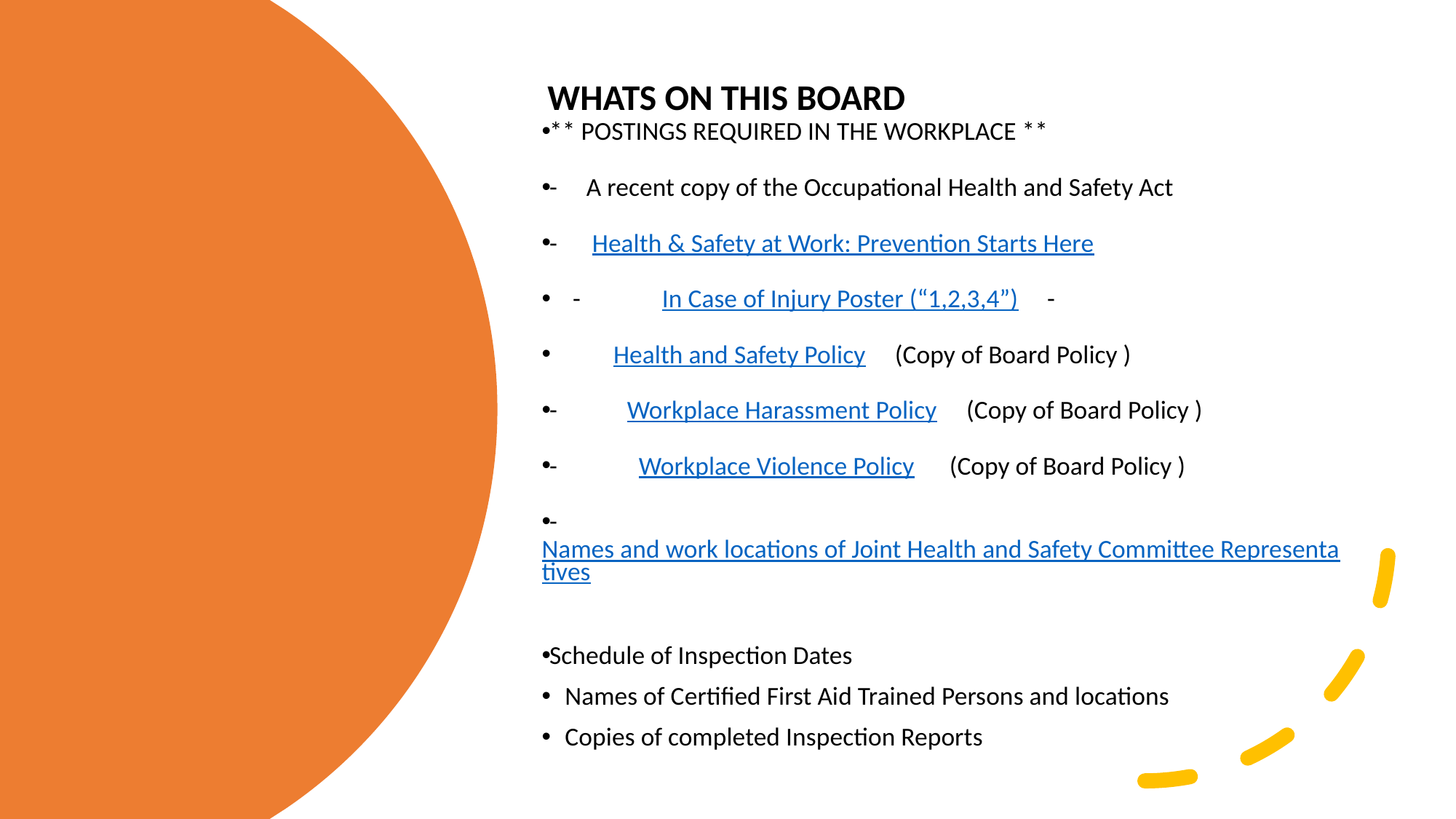

WHATS ON THIS BOARD
** POSTINGS REQUIRED IN THE WORKPLACE **

-     A recent copy of the Occupational Health and Safety Act

-      Health & Safety at Work: Prevention Starts Here

    -              In Case of Injury Poster (“1,2,3,4”)     -

           Health and Safety Policy     (Copy of Board Policy )

-            Workplace Harassment Policy     (Copy of Board Policy )

-              Workplace Violence Policy      (Copy of Board Policy )

-              Names and work locations of Joint Health and Safety Committee Representatives

Schedule of Inspection Dates
Names of Certified First Aid Trained Persons and locations
Copies of completed Inspection Reports